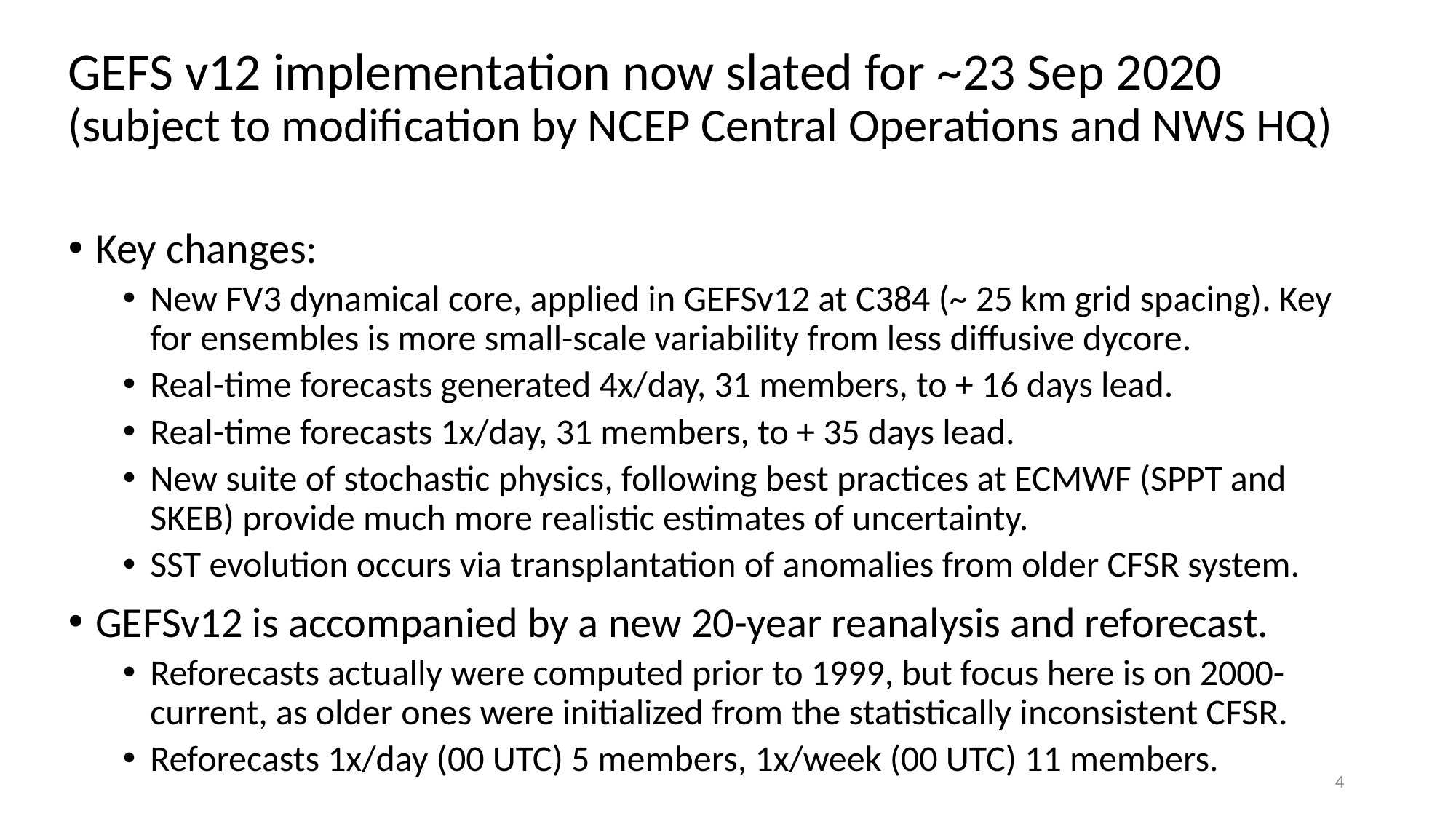

# GEFS v12 implementation now slated for ~23 Sep 2020 (subject to modification by NCEP Central Operations and NWS HQ)
Key changes:
New FV3 dynamical core, applied in GEFSv12 at C384 (~ 25 km grid spacing). Key for ensembles is more small-scale variability from less diffusive dycore.
Real-time forecasts generated 4x/day, 31 members, to + 16 days lead.
Real-time forecasts 1x/day, 31 members, to + 35 days lead.
New suite of stochastic physics, following best practices at ECMWF (SPPT and SKEB) provide much more realistic estimates of uncertainty.
SST evolution occurs via transplantation of anomalies from older CFSR system.
GEFSv12 is accompanied by a new 20-year reanalysis and reforecast.
Reforecasts actually were computed prior to 1999, but focus here is on 2000-current, as older ones were initialized from the statistically inconsistent CFSR.
Reforecasts 1x/day (00 UTC) 5 members, 1x/week (00 UTC) 11 members.
4